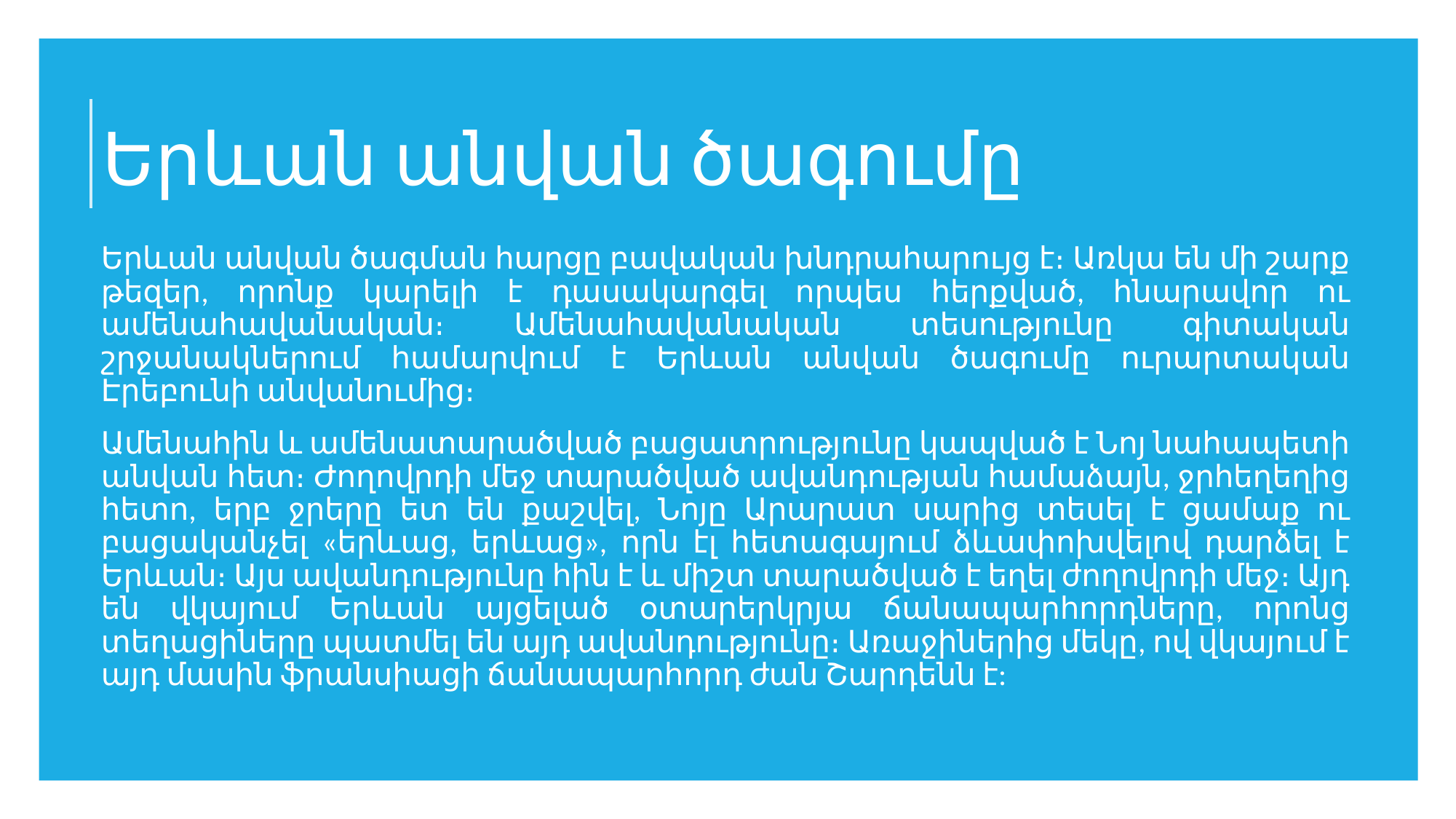

Երևան անվան ծագումը
Երևան անվան ծագման հարցը բավական խնդրահարույց է։ Առկա են մի շարք թեզեր, որոնք կարելի է դասակարգել որպես հերքված, հնարավոր ու ամենահավանական։ Ամենահավանական տեսությունը գիտական շրջանակներում համարվում է Երևան անվան ծագումը ուրարտական Էրեբունի անվանումից։
Ամենահին և ամենատարածված բացատրությունը կապված է Նոյ նահապետի անվան հետ։ Ժողովրդի մեջ տարածված ավանդության համաձայն, ջրհեղեղից հետո, երբ ջրերը ետ են քաշվել, Նոյը Արարատ սարից տեսել է ցամաք ու բացականչել «երևաց, երևաց», որն էլ հետագայում ձևափոխվելով դարձել է Երևան։ Այս ավանդությունը հին է և միշտ տարածված է եղել ժողովրդի մեջ։ Այդ են վկայում Երևան այցելած օտարերկրյա ճանապարհորդները, որոնց տեղացիները պատմել են այդ ավանդությունը։ Առաջիներից մեկը, ով վկայում է այդ մասին ֆրանսիացի ճանապարհորդ ժան Շարդենն է: